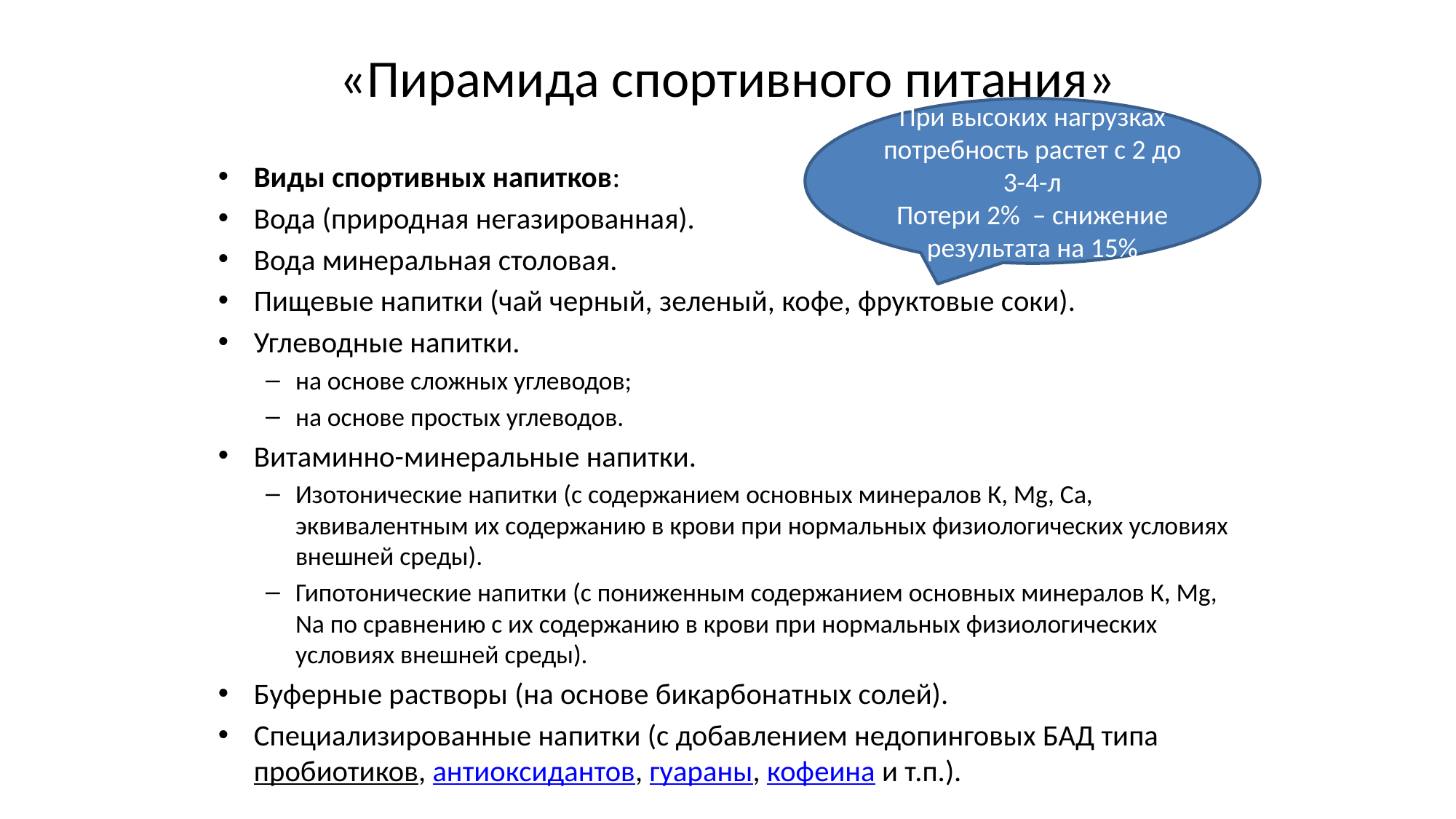

# «Пирамида спортивного питания»
При высоких нагрузках потребность растет с 2 до 3-4-л
Потери 2%  – снижение результата на 15%
Виды спортивных напитков:
Вода (природная негазированная).
Вода минеральная столовая.
Пищевые напитки (чай черный, зеленый, кофе, фруктовые соки).
Углеводные напитки.
на основе сложных углеводов;
на основе простых углеводов.
Витаминно-минеральные напитки.
Изотонические напитки (с содержанием основных минералов К, Mg, Са, эквивалентным их содержанию в крови при нормальных физиологических условиях внешней среды).
Гипотонические напитки (с пониженным содержанием основных минералов К, Mg, Na по сравнению с их содержанию в крови при нормальных физиологических условиях внешней среды).
Буферные растворы (на основе бикарбонатных солей).
Специализированные напитки (с добавлением недопинговых БАД типа пробиотиков, антиоксидантов, гуараны, кофеина и т.п.).